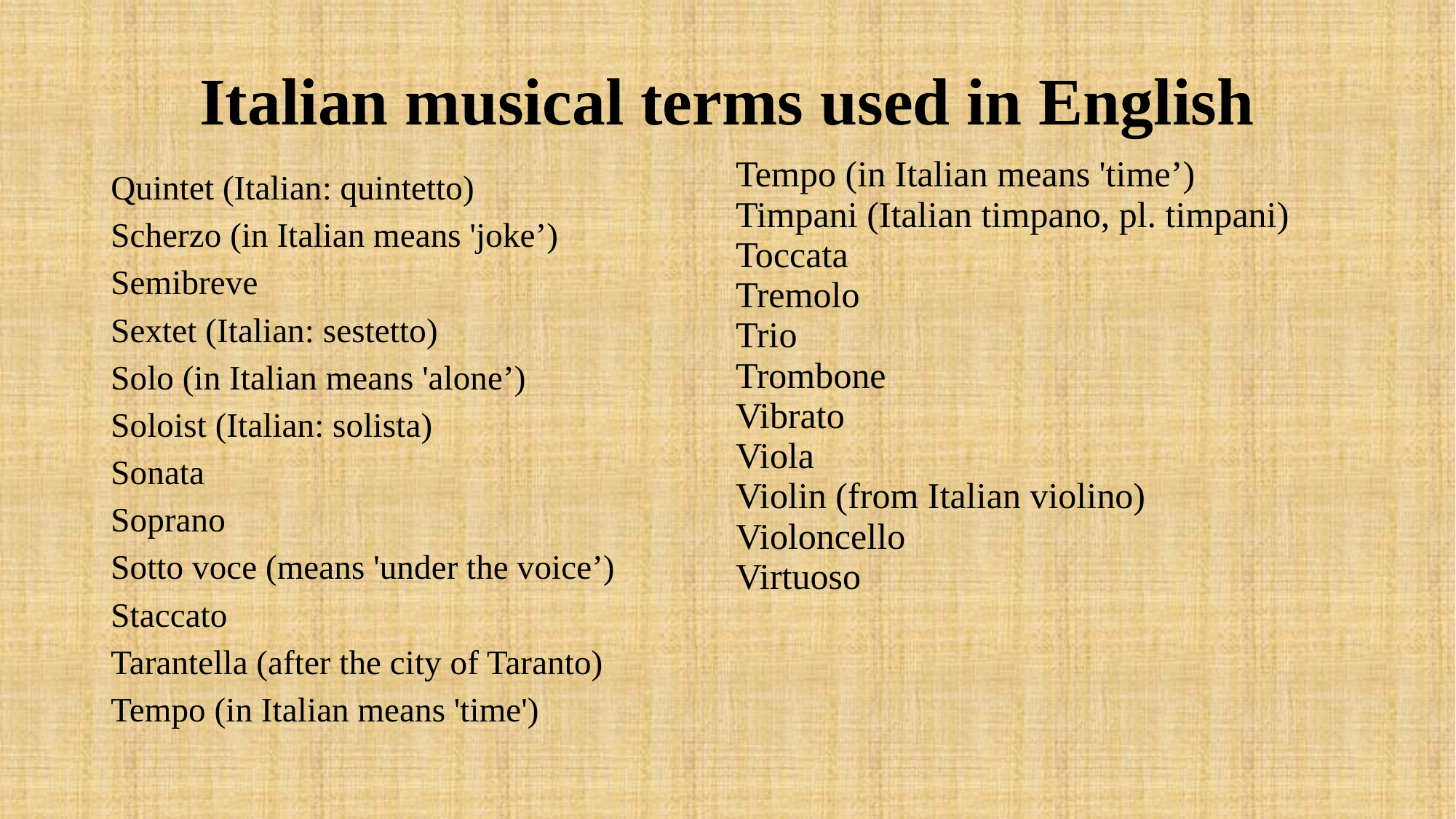

# Italian musical terms used in English
| Tempo (in Italian means 'time’) Timpani (Italian timpano, pl. timpani) Toccata Tremolo Trio Trombone Vibrato Viola Violin (from Italian violino) Violoncello Virtuoso |
| --- |
|  |
|  |
|  |
|  |
|  |
|  |
|  |
Quintet (Italian: quintetto)
Scherzo (in Italian means 'joke’)
Semibreve
Sextet (Italian: sestetto)
Solo (in Italian means 'alone’)
Soloist (Italian: solista)
Sonata
Soprano
Sotto voce (means 'under the voice’)
Staccato
Tarantella (after the city of Taranto)
Tempo (in Italian means 'time')